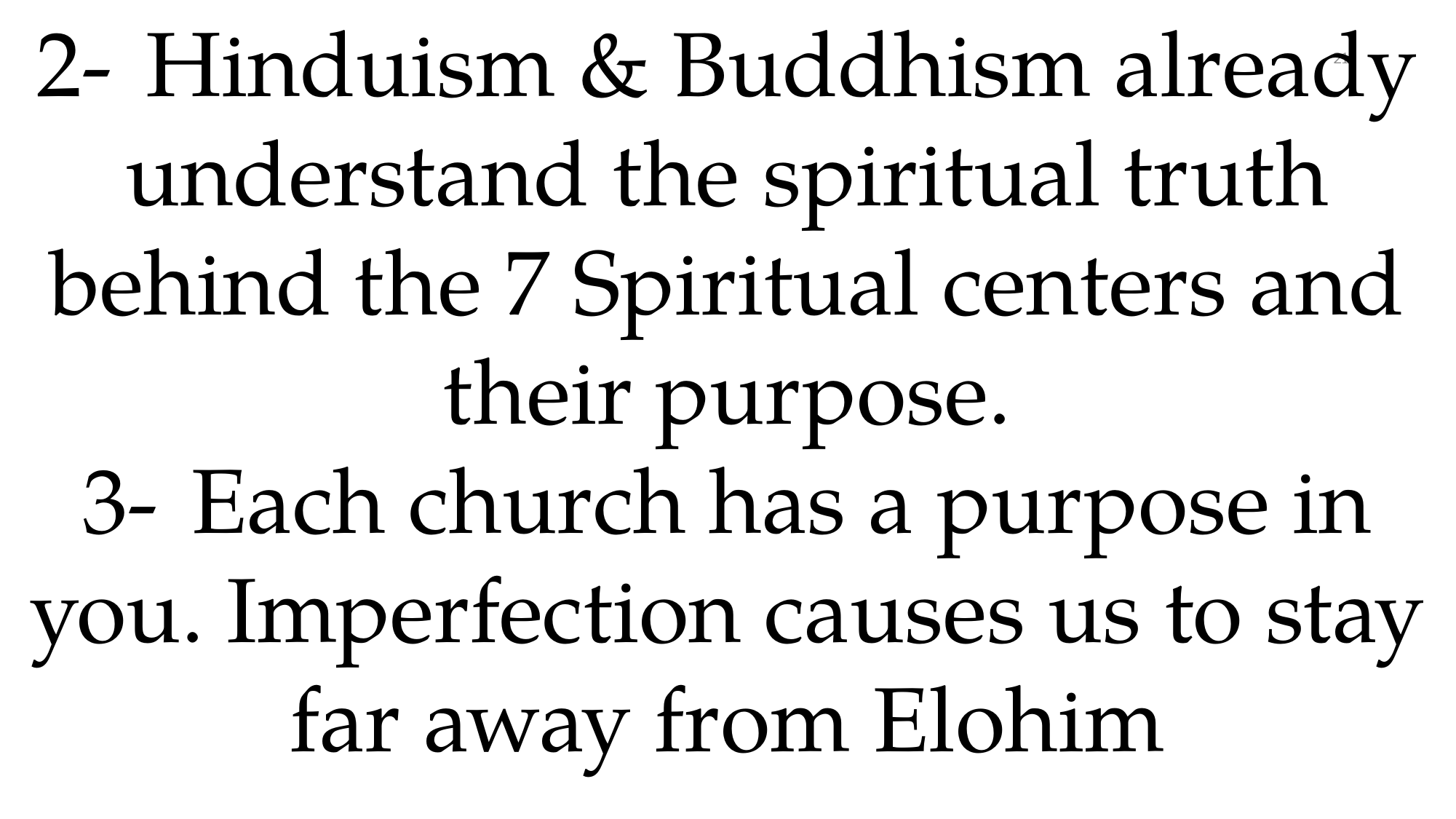

2-	Hinduism & Buddhism already understand the spiritual truth behind the 7 Spiritual centers and their purpose.
3-	Each church has a purpose in you. Imperfection causes us to stay far away from Elohim
21